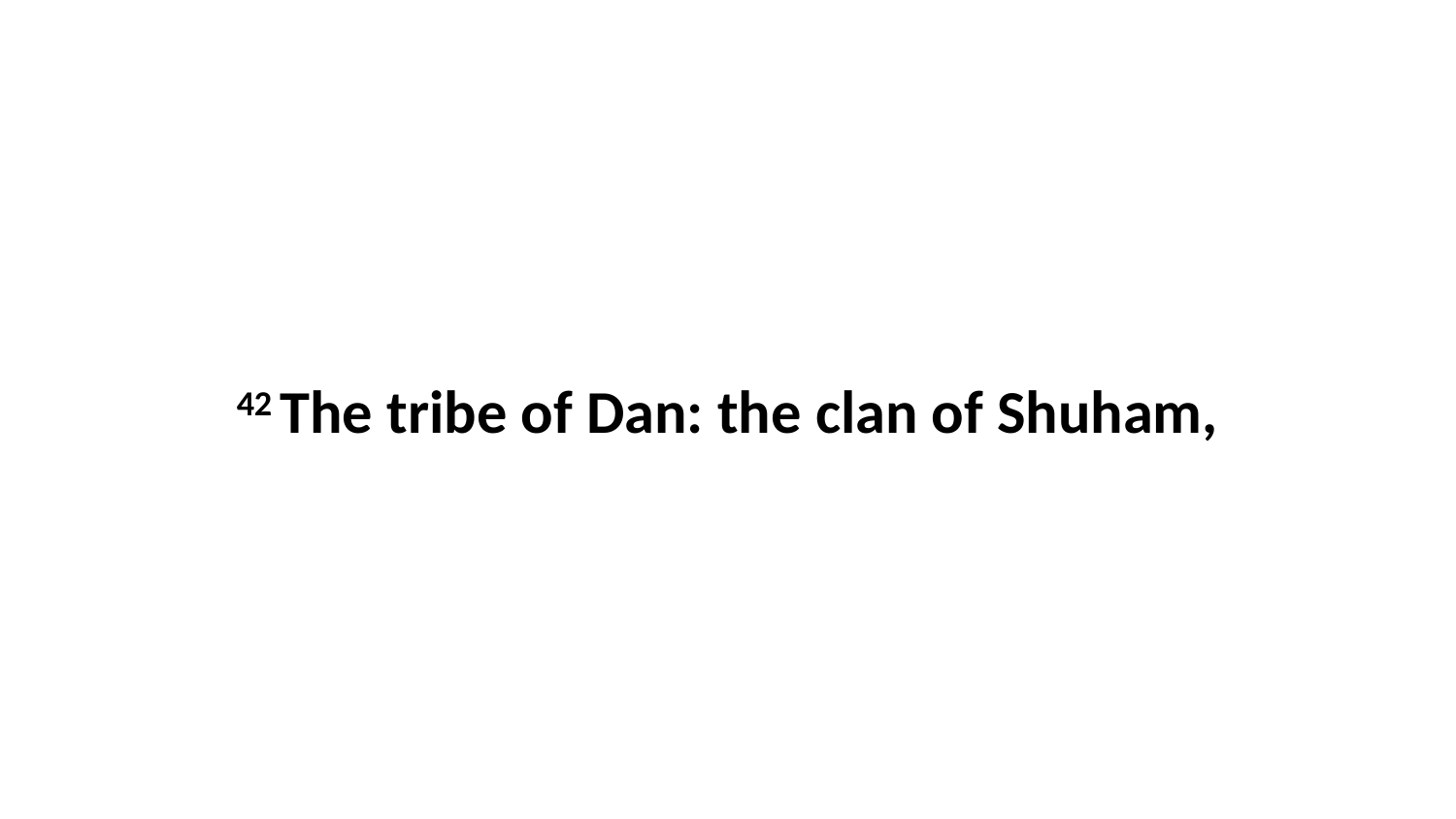

42 The tribe of Dan: the clan of Shuham,